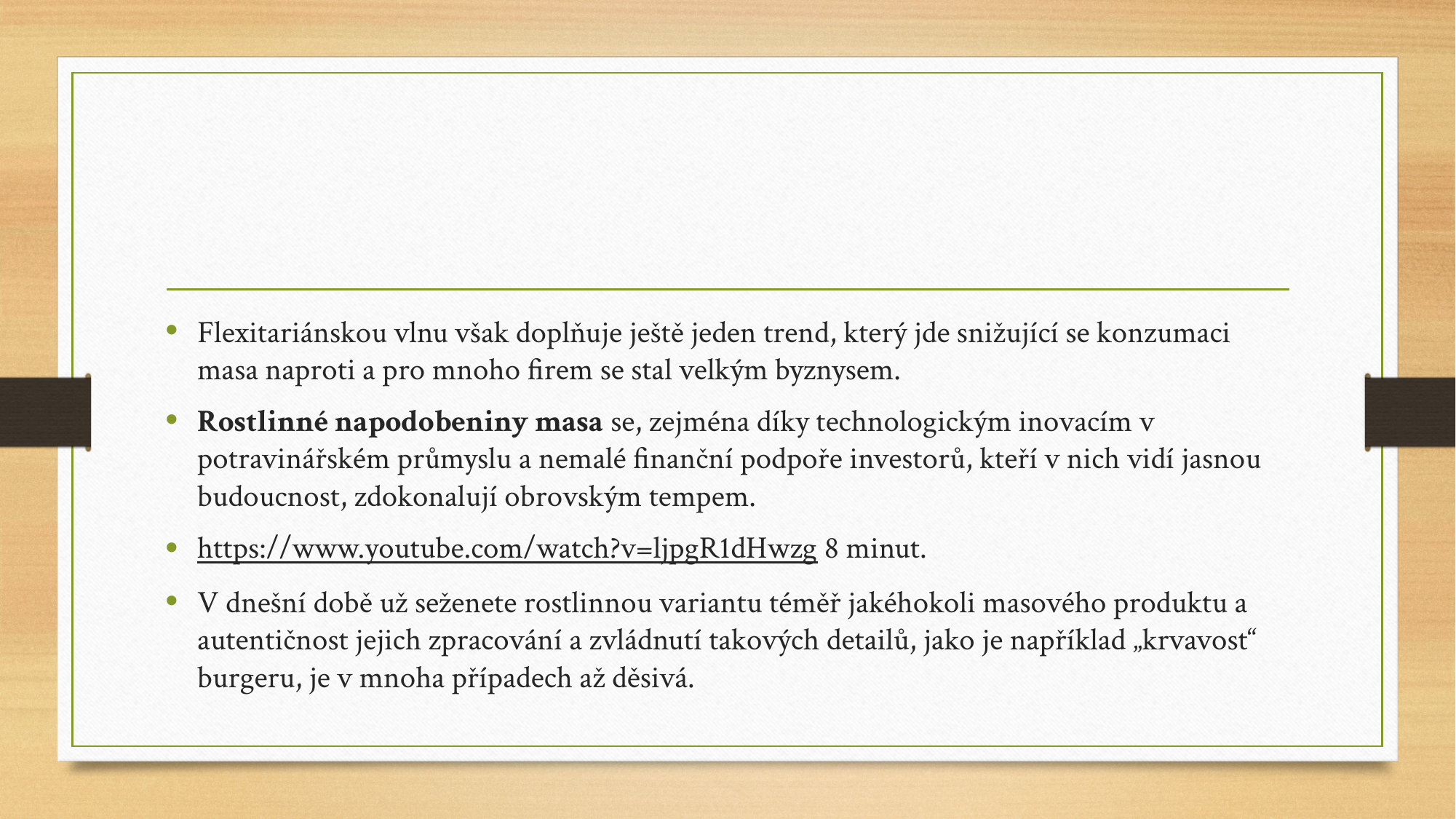

#
Flexitariánskou vlnu však doplňuje ještě jeden trend, který jde snižující se konzumaci masa naproti a pro mnoho firem se stal velkým byznysem.
Rostlinné napodobeniny masa se, zejména díky technologickým inovacím v potravinářském průmyslu a nemalé finanční podpoře investorů, kteří v nich vidí jasnou budoucnost, zdokonalují obrovským tempem.
https://www.youtube.com/watch?v=ljpgR1dHwzg 8 minut.
V dnešní době už seženete rostlinnou variantu téměř jakéhokoli masového produktu a autentičnost jejich zpracování a zvládnutí takových detailů, jako je například „krvavost“ burgeru, je v mnoha případech až děsivá.